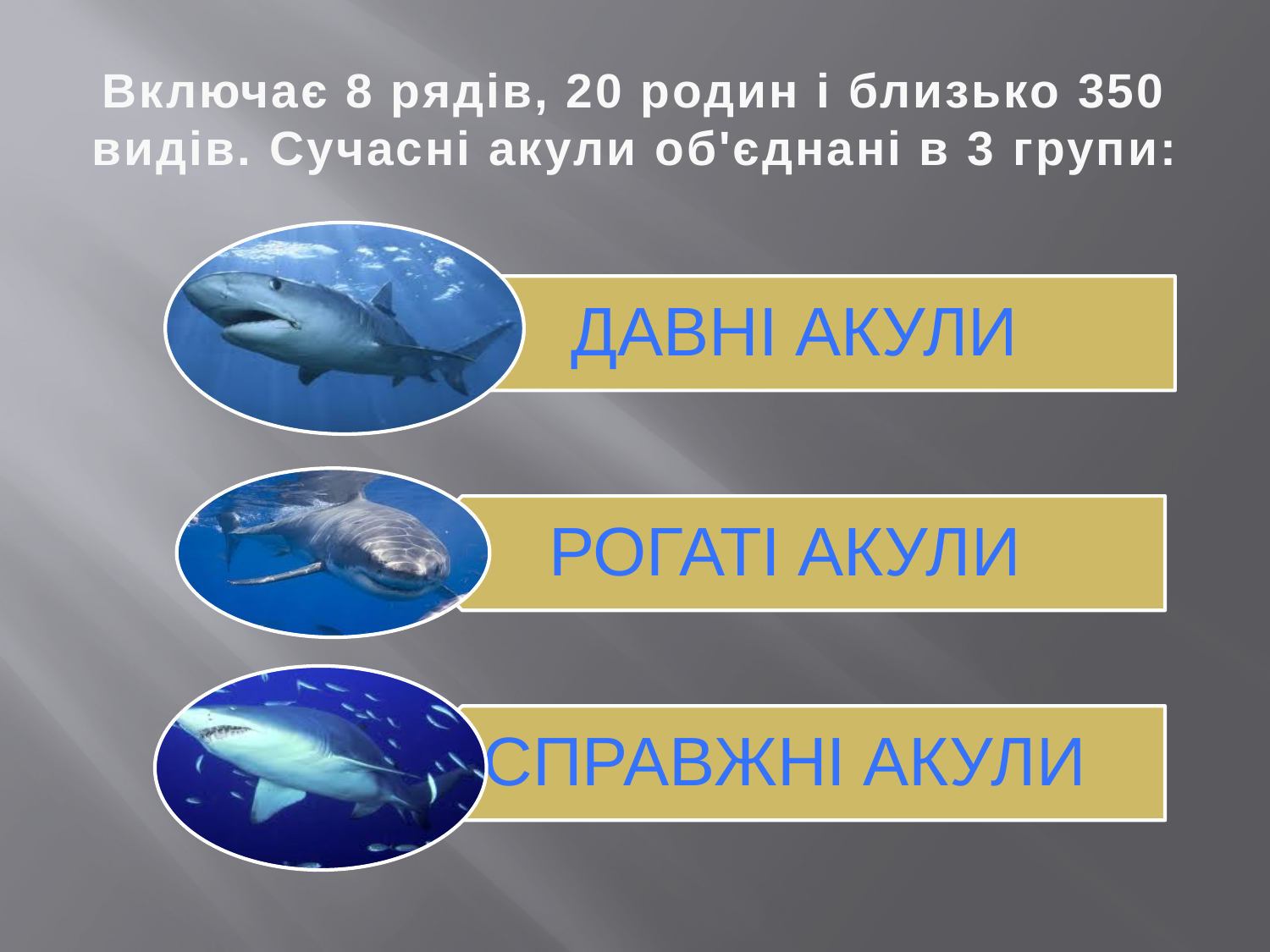

# Включає 8 рядів, 20 родин і близько 350 видів. Сучасні акули об'єднані в 3 групи:
давні акули
рогаті акули
справжні акули